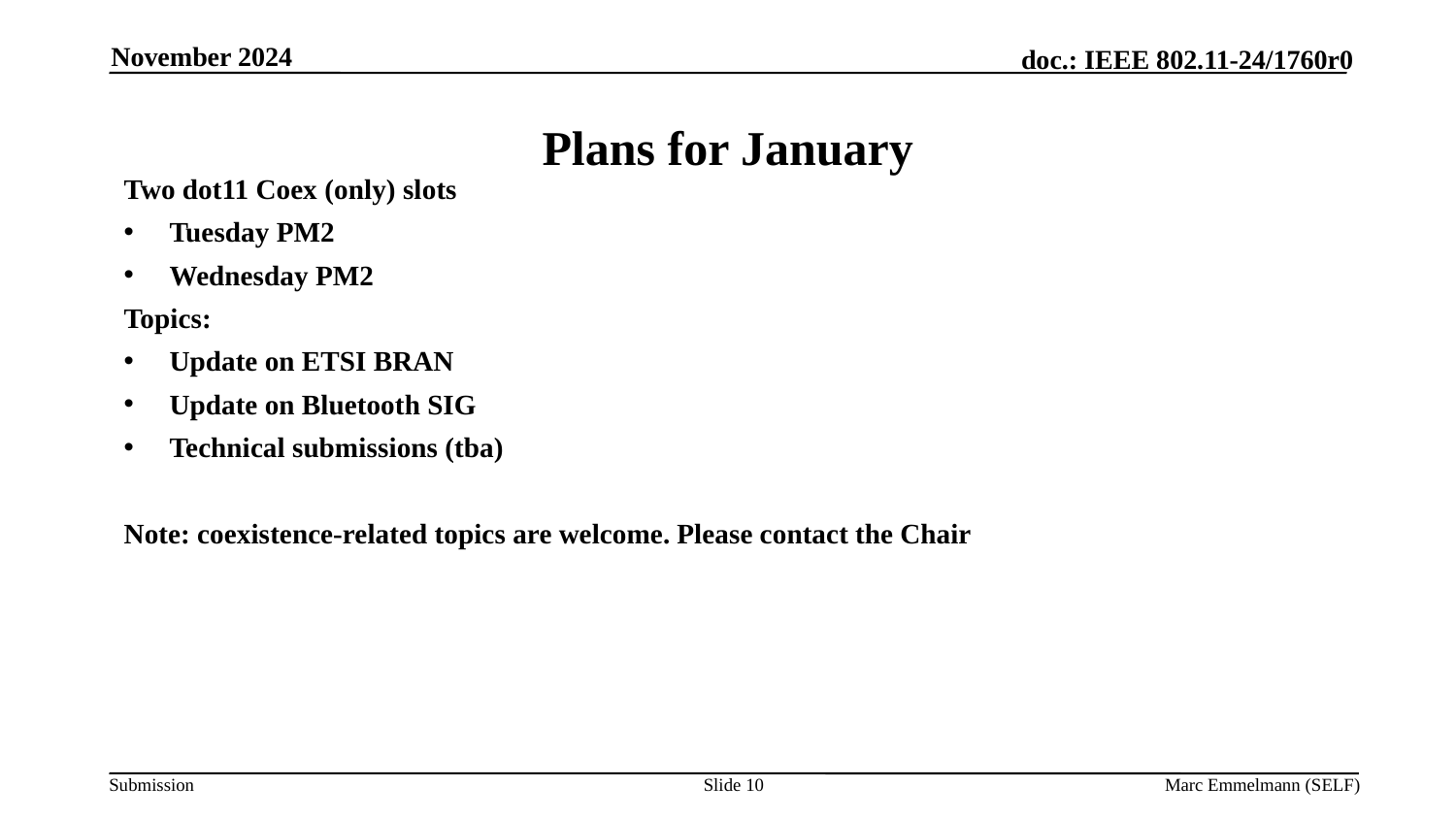

November 2024
# Plans for January
Two dot11 Coex (only) slots
Tuesday PM2
Wednesday PM2
Topics:
Update on ETSI BRAN
Update on Bluetooth SIG
Technical submissions (tba)

Note: coexistence-related topics are welcome. Please contact the Chair
Slide 10
Marc Emmelmann (SELF)